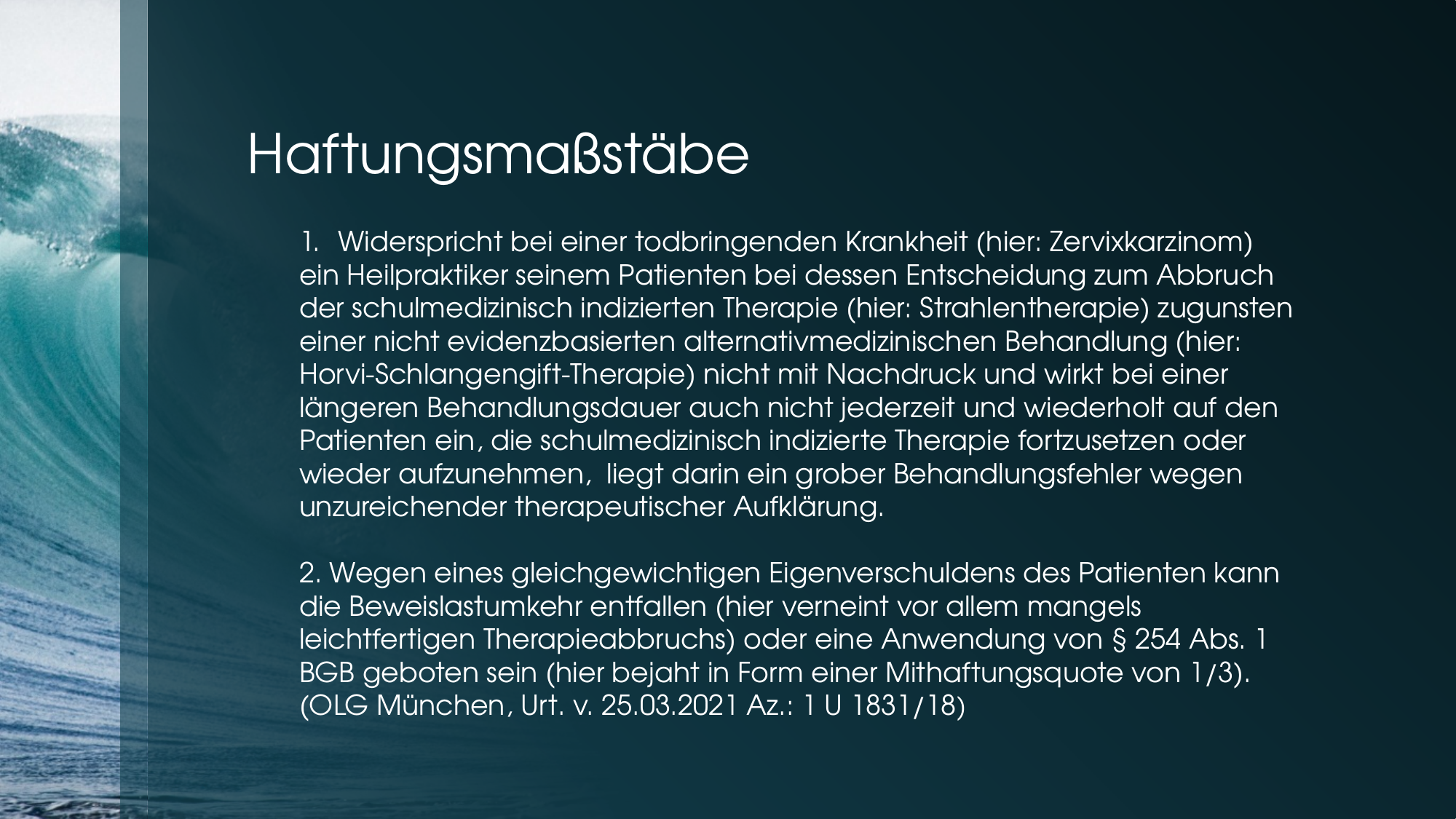

# Haftungsmaßstäbe
Widerspricht bei einer todbringenden Krankheit (hier: Zervixkarzinom)
ein Heilpraktiker seinem Patienten bei dessen Entscheidung zum Abbruch der schulmedizinisch indizierten Therapie (hier: Strahlentherapie) zugunsten einer nicht evidenzbasierten alternativmedizinischen Behandlung (hier: Horvi-Schlangengift-Therapie) nicht mit Nachdruck und wirkt bei einer längeren Behandlungsdauer auch nicht jederzeit und wiederholt auf den Patienten ein, die schulmedizinisch indizierte Therapie fortzusetzen oder wieder aufzunehmen,  liegt darin ein grober Behandlungsfehler wegen unzureichender therapeutischer Aufklärung.

2. Wegen eines gleichgewichtigen Eigenverschuldens des Patienten kann die Beweislastumkehr entfallen (hier verneint vor allem mangels leichtfertigen Therapieabbruchs) oder eine Anwendung von § 254 Abs. 1 BGB geboten sein (hier bejaht in Form einer Mithaftungsquote von 1/3).
(OLG München, Urt. v. 25.03.2021 Az.: 1 U 1831/18)